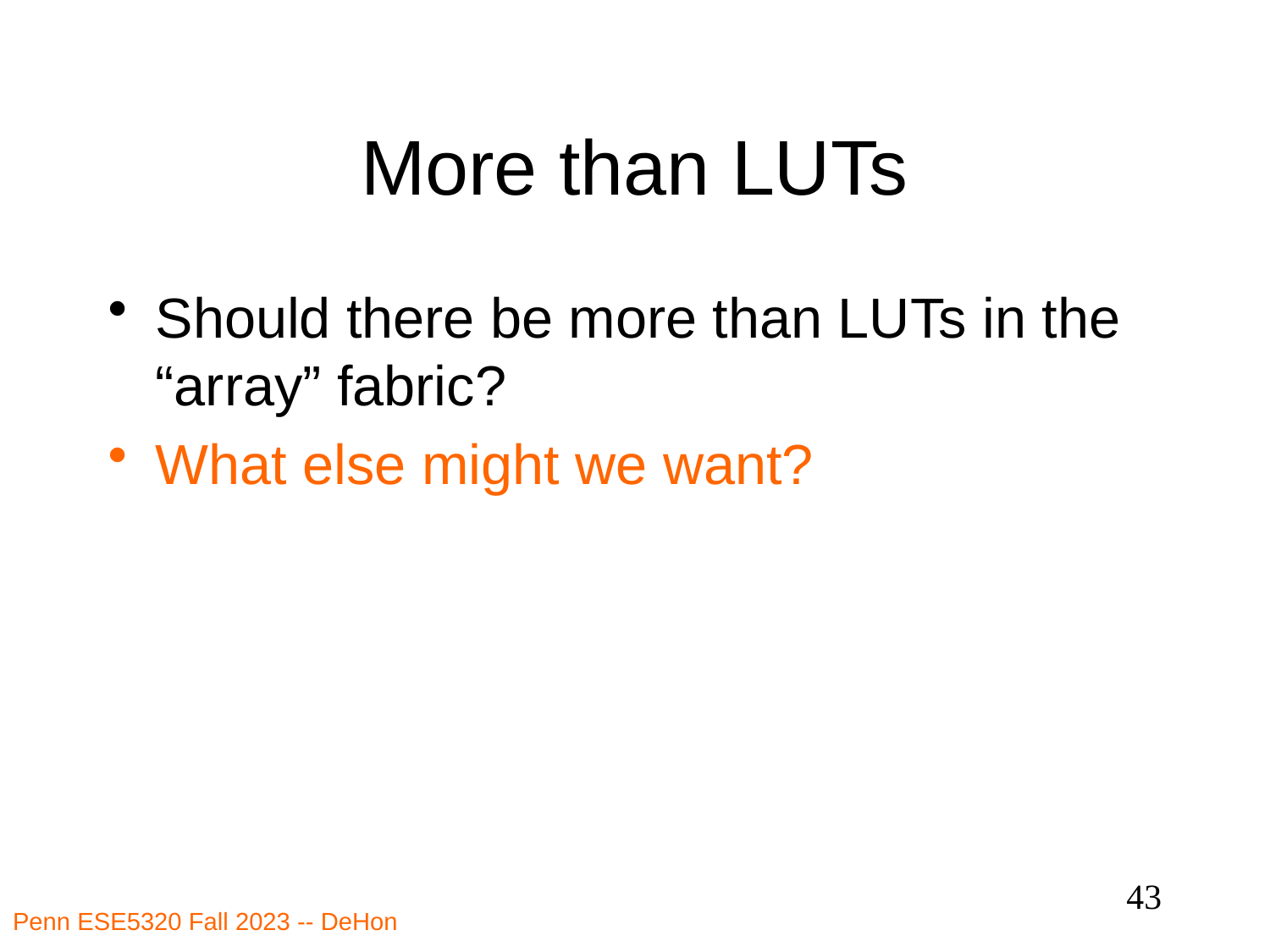

# More than LUTs
Should there be more than LUTs in the “array” fabric?
What else might we want?
43
Penn ESE5320 Fall 2023 -- DeHon